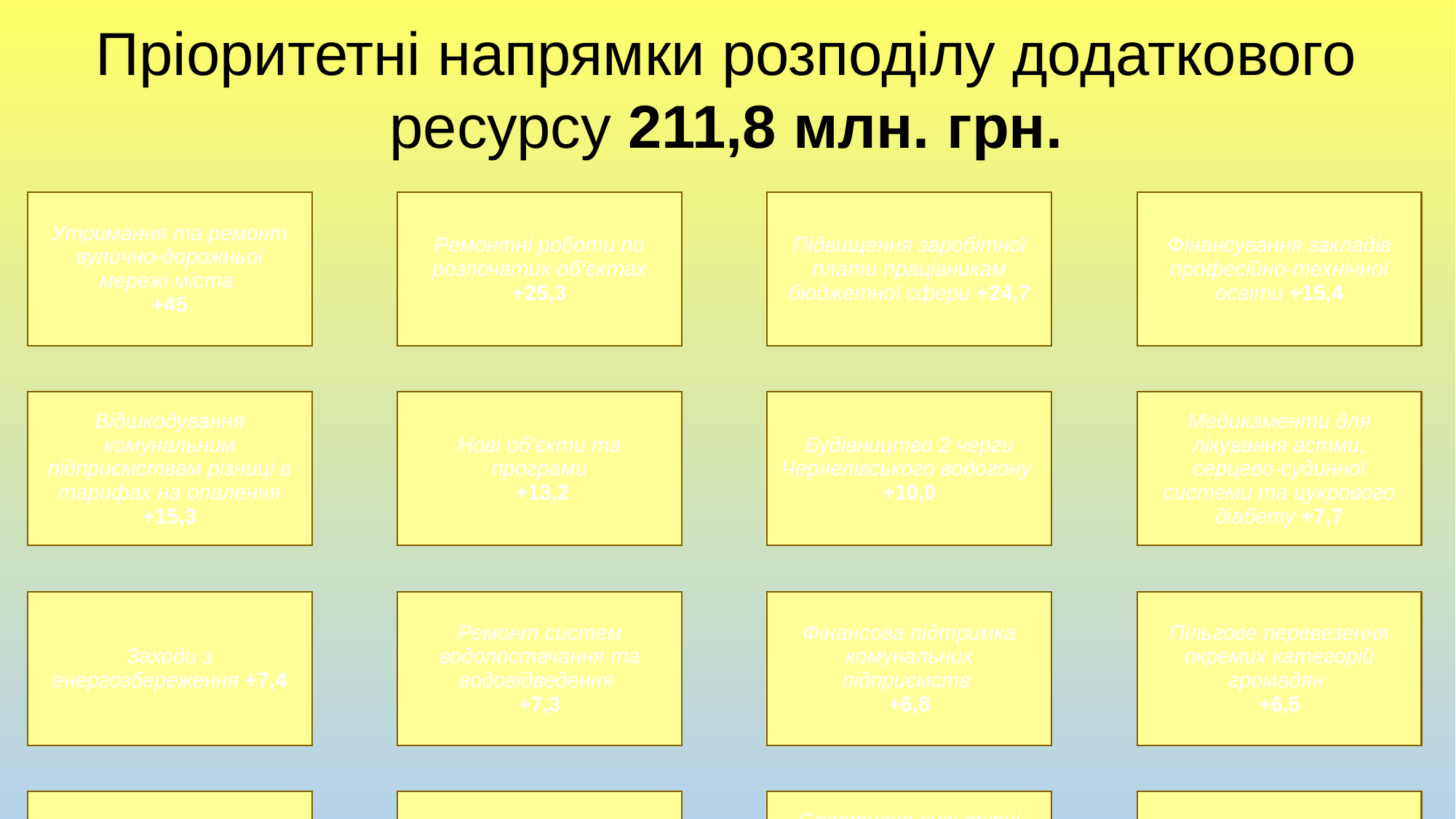

Пріоритетні напрямки розподілу додаткового ресурсу 211,8 млн. грн.
Фінансування закладів професійно-технічної освіти +15,4
+6
Утримання та ремонт вулично-дорожньої мережі міста
+45
Підвищення заробітної плати працівникам бюджетної сфери +24,7
Ремонтні роботи по розпочатих об’єктах +25,3
Відшкодування комунальним підприємствам різниці в тарифах на опалення +15,3
Будівництво 2 черги Чернелівського водогону
+10,0
Медикаменти для лікування астми, серцево-судинної системи та цукрового діабету +7,7
Ремонт систем водопостачання та водовідведення
+7,3
Фінансова підтримка комунальних підприємств
+6,8
Пільгове перевезення окремих категорій громадян
+6,5
Заходи з енергозбереження +7,4
Нові об’єкти та програми
 +13,2